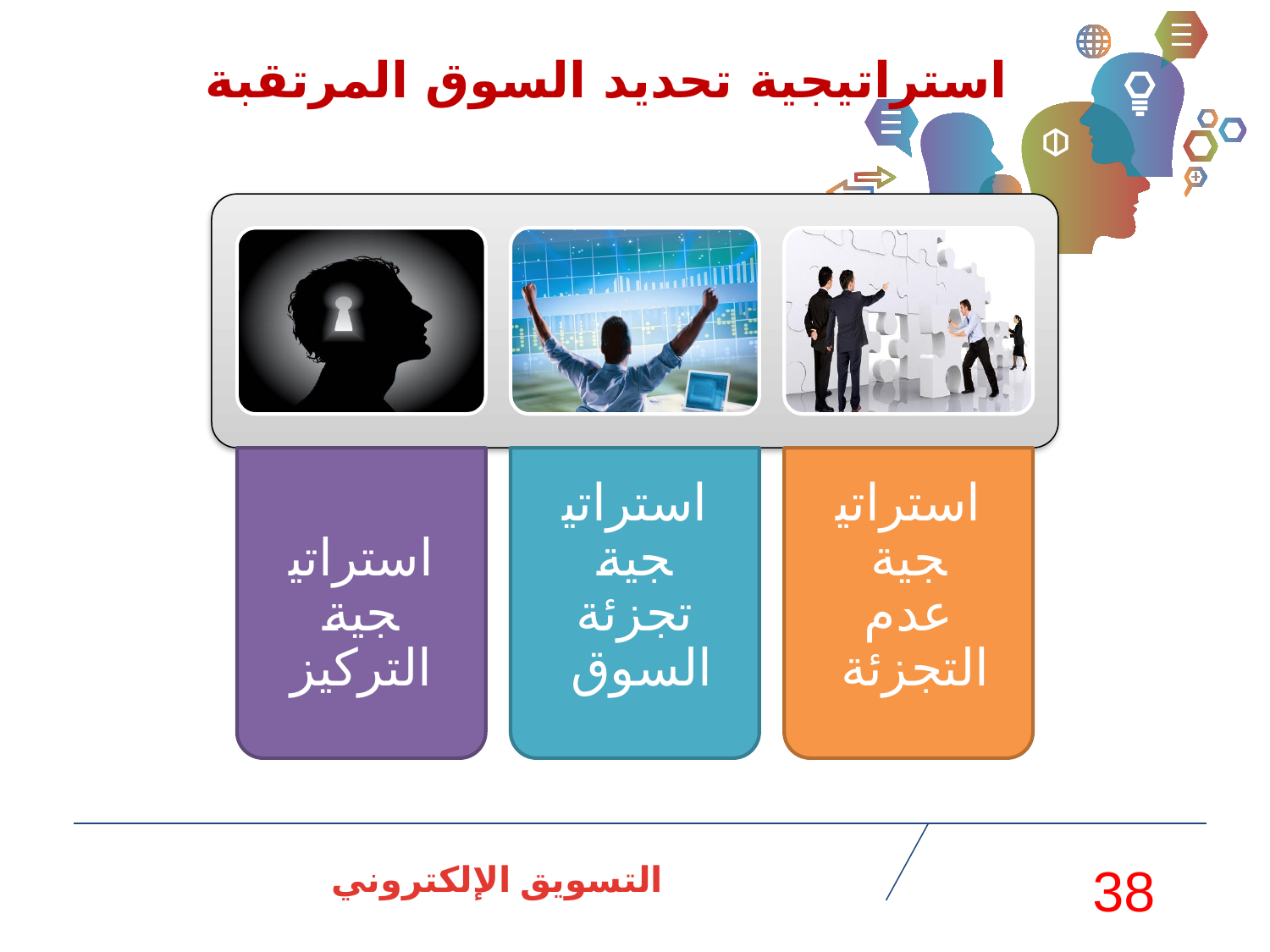

استراتيجية تحديد السوق المرتقبة

 استراتيجية التركيز
استراتيجية تجزئة السوق
استراتيجية عدم التجزئة
التسويق الإلكتروني
38